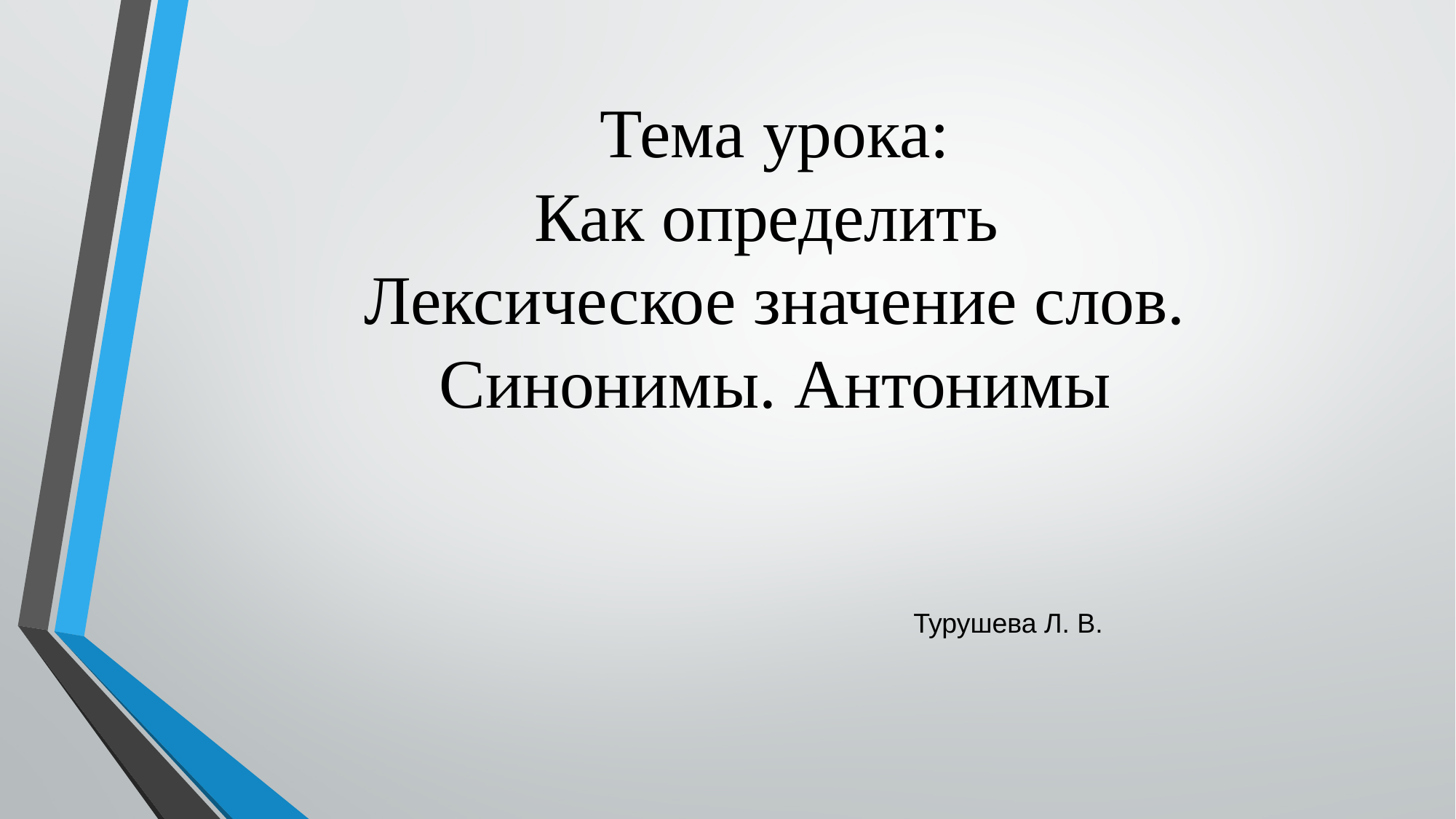

# Тема урока: Как определить Лексическое значение слов. Синонимы. Антонимы
Турушева Л. В.